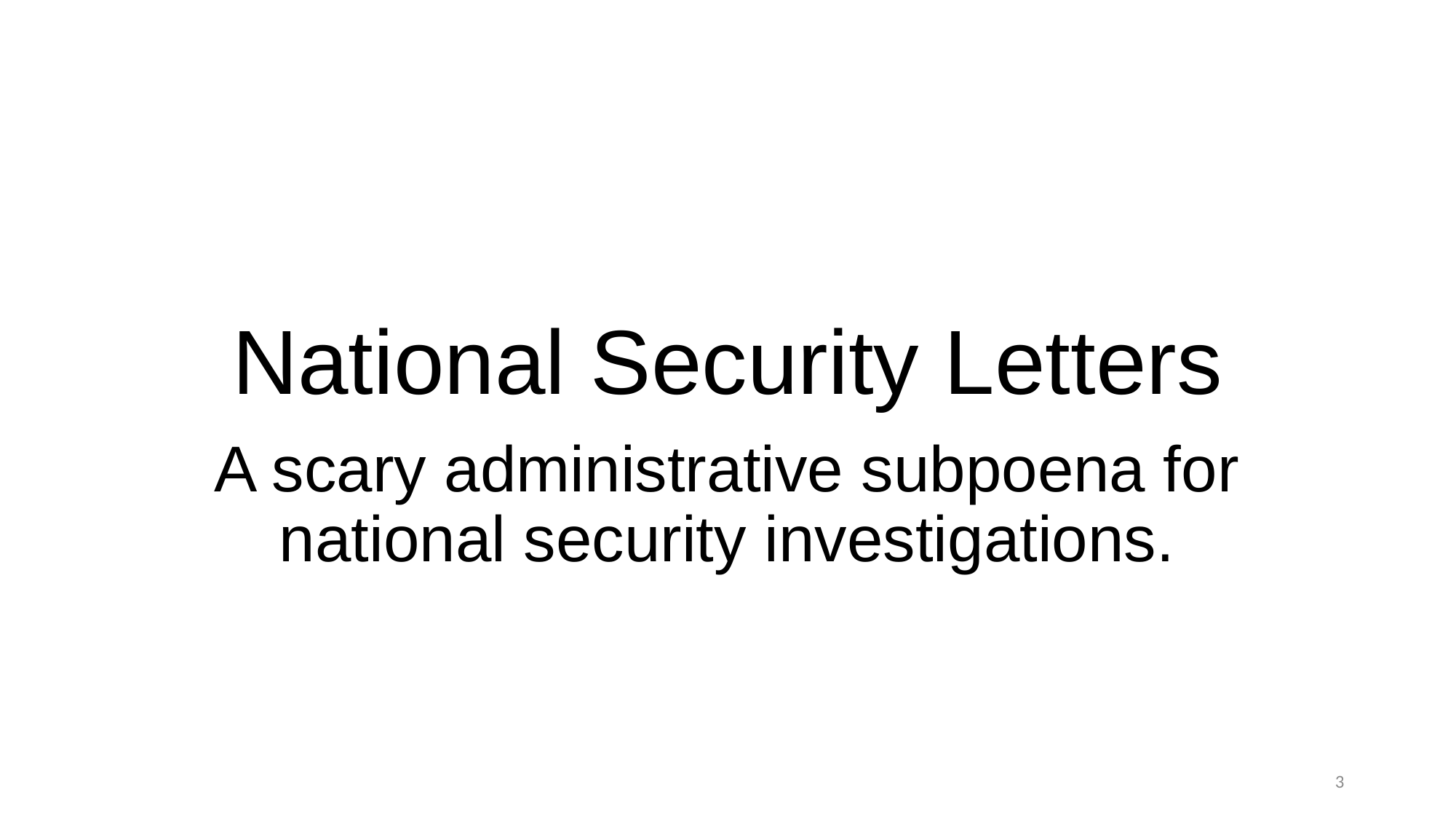

# National Security Letters
A scary administrative subpoena for national security investigations.
3